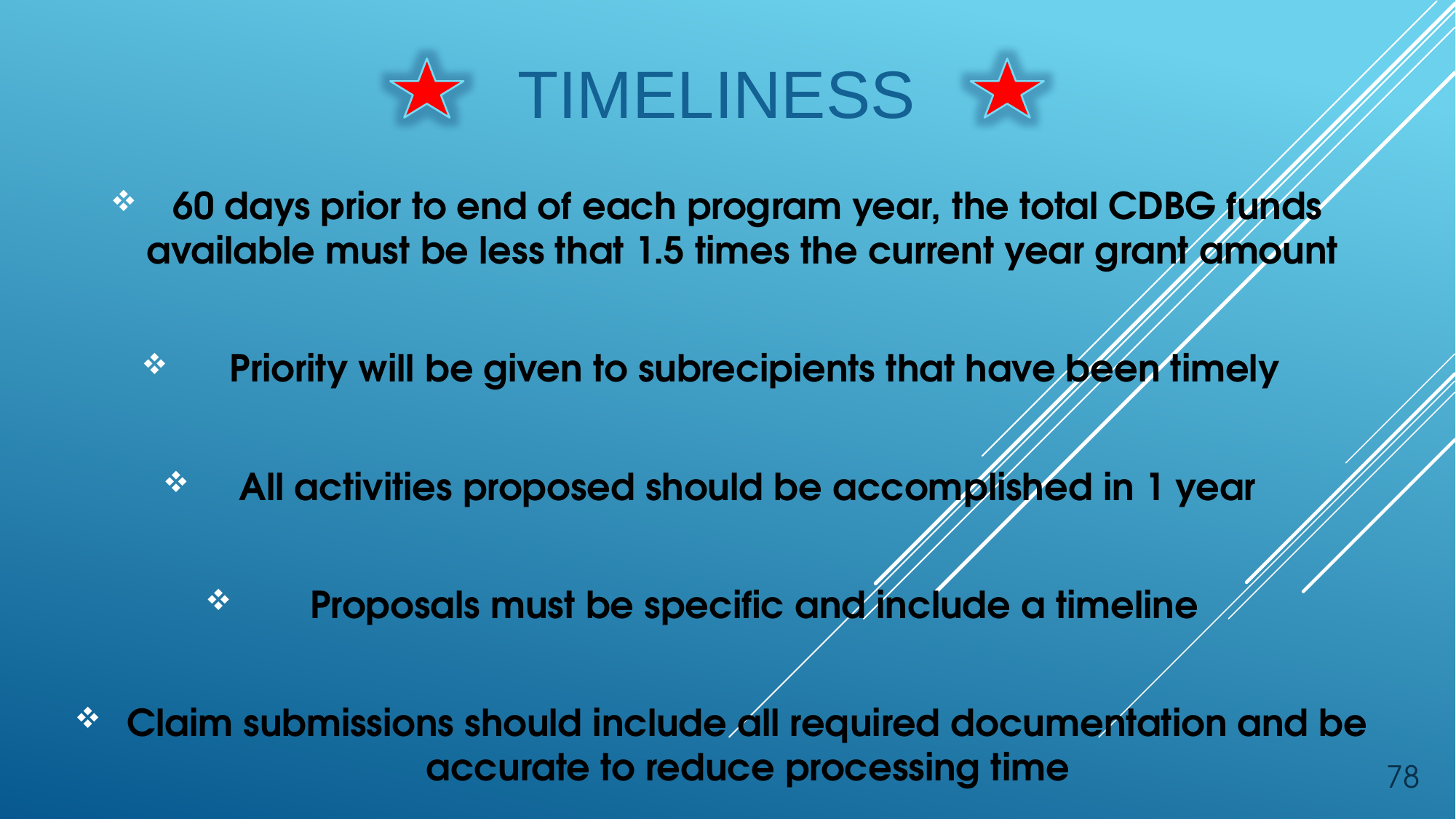

# Timeliness

60 days prior to end of each program year, the total CDBG funds available must be less that 1.5 times the current year grant amount

Priority will be given to subrecipients that have been timely

All activities proposed should be accomplished in 1 year

Proposals must be specific and include a timeline

Claim submissions should include all required documentation and be accurate to reduce processing time

78